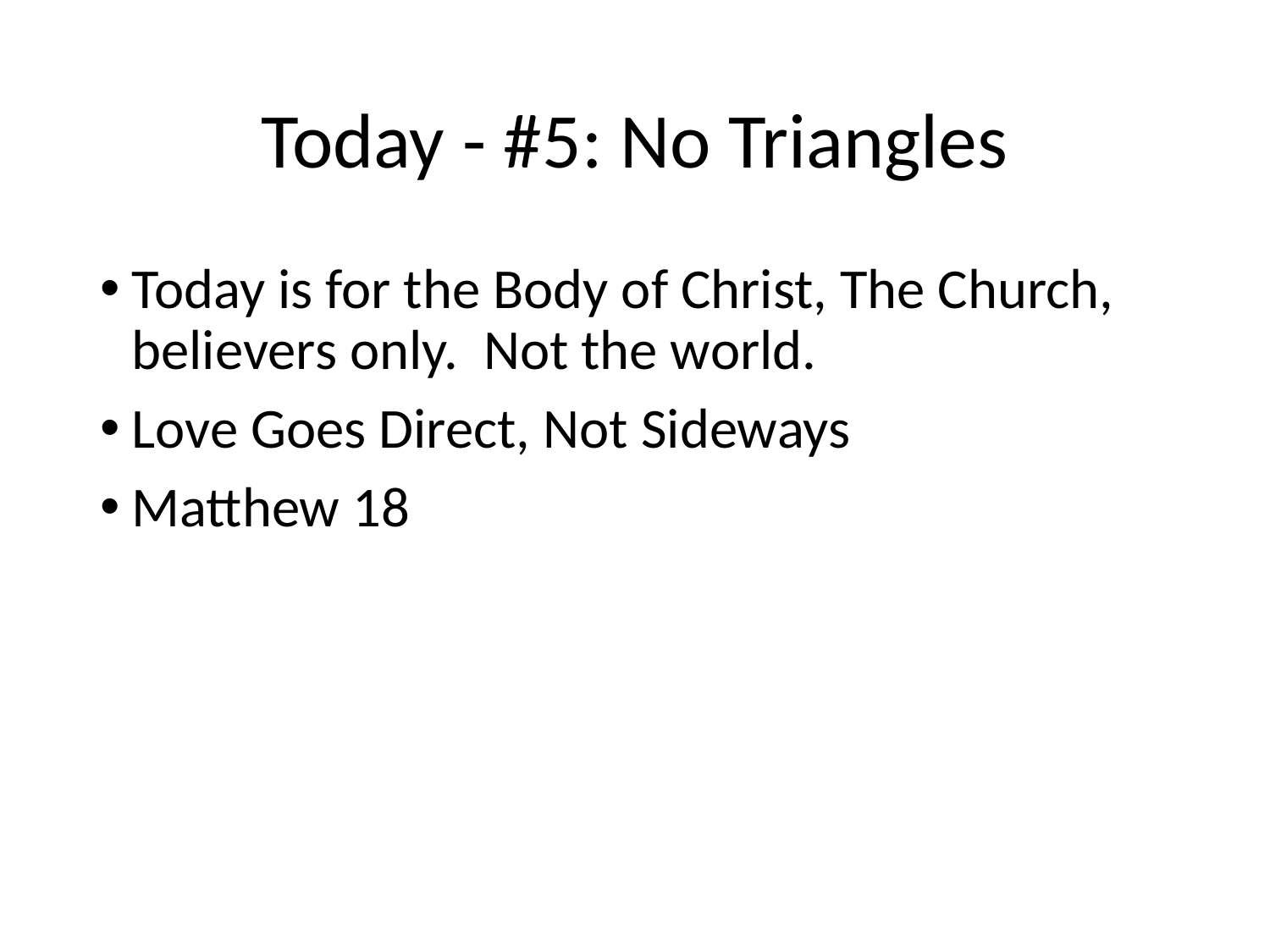

# Today - #5: No Triangles
Today is for the Body of Christ, The Church, believers only.  Not the world.
Love Goes Direct, Not Sideways
Matthew 18